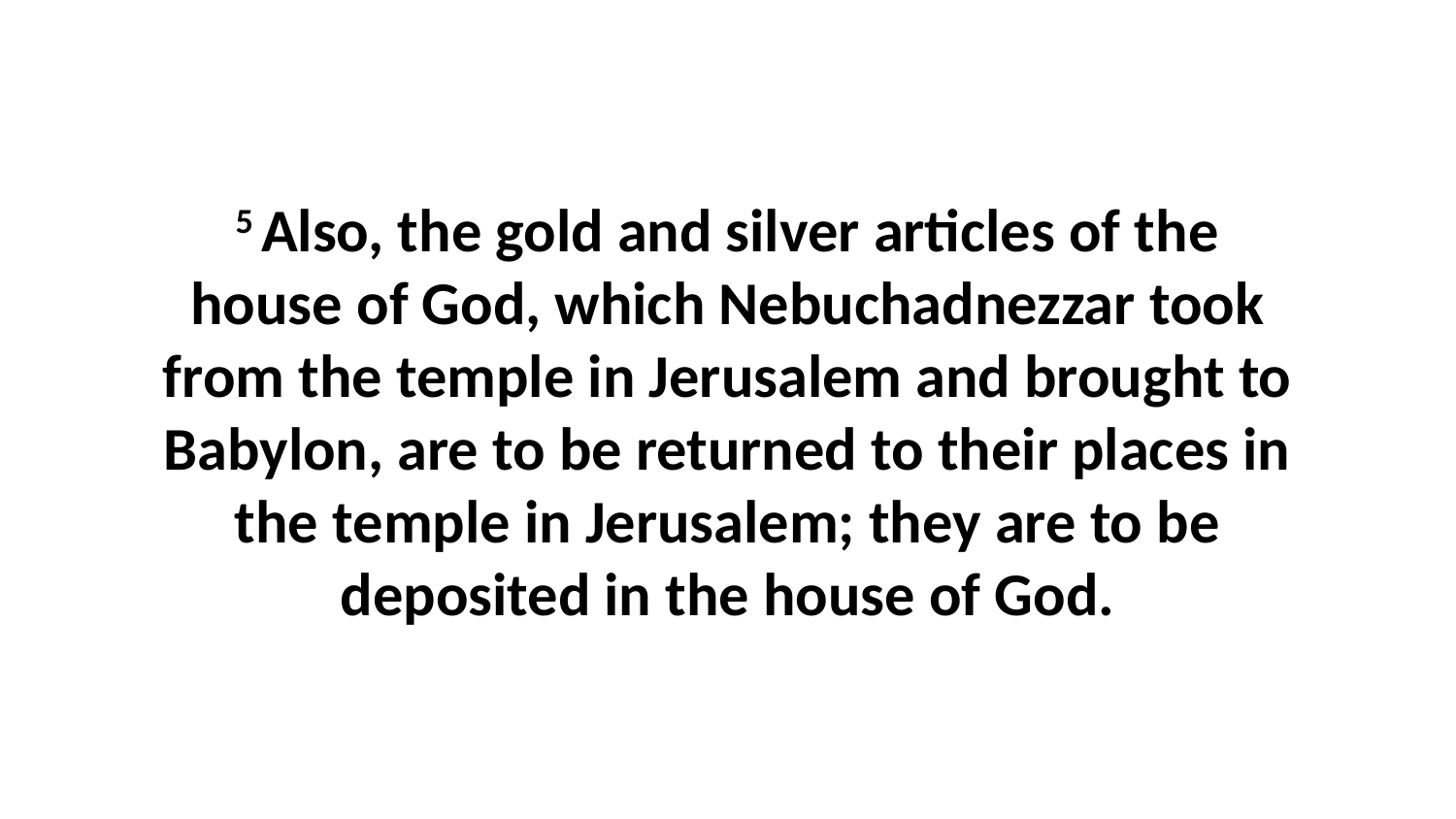

5 Also, the gold and silver articles of the house of God, which Nebuchadnezzar took from the temple in Jerusalem and brought to Babylon, are to be returned to their places in the temple in Jerusalem; they are to be deposited in the house of God.